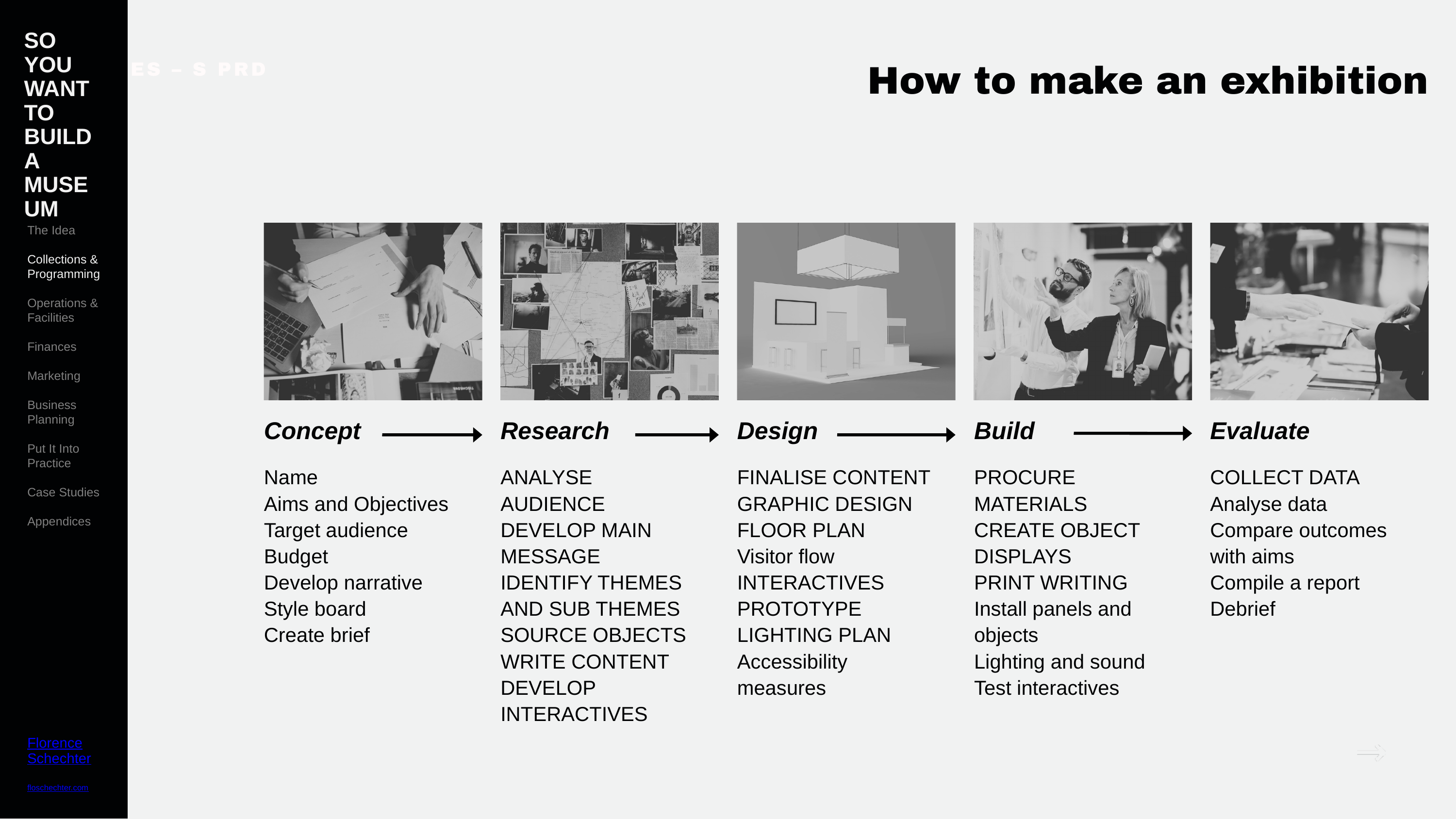

SO YOU WANT TO BUILD A MUSEUM
The Idea

Collections & Programming

Operations & Facilities

Finances

Marketing

Business Planning

Put It Into Practice

Case Studies

Appendices

Florence
Schechter

floschechter.com
SERIES – S PRD
How to make an exhibition

Concept

Name
Aims and Objectives
Target audience
Budget
Develop narrative
Style board
Create brief

Research

ANALYSE AUDIENCE
DEVELOP MAIN MESSAGE
IDENTIFY THEMES AND SUB THEMES
SOURCE OBJECTS
WRITE CONTENT
DEVELOP INTERACTIVES

Design

FINALISE CONTENT
GRAPHIC DESIGN
FLOOR PLAN
Visitor flow
INTERACTIVES
PROTOTYPE
LIGHTING PLAN
Accessibility measures

Build

PROCURE MATERIALS
CREATE OBJECT DISPLAYS
PRINT WRITING
Install panels and objects
Lighting and sound
Test interactives

Evaluate

COLLECT DATA
Analyse data
Compare outcomes with aims
Compile a report
Debrief

03